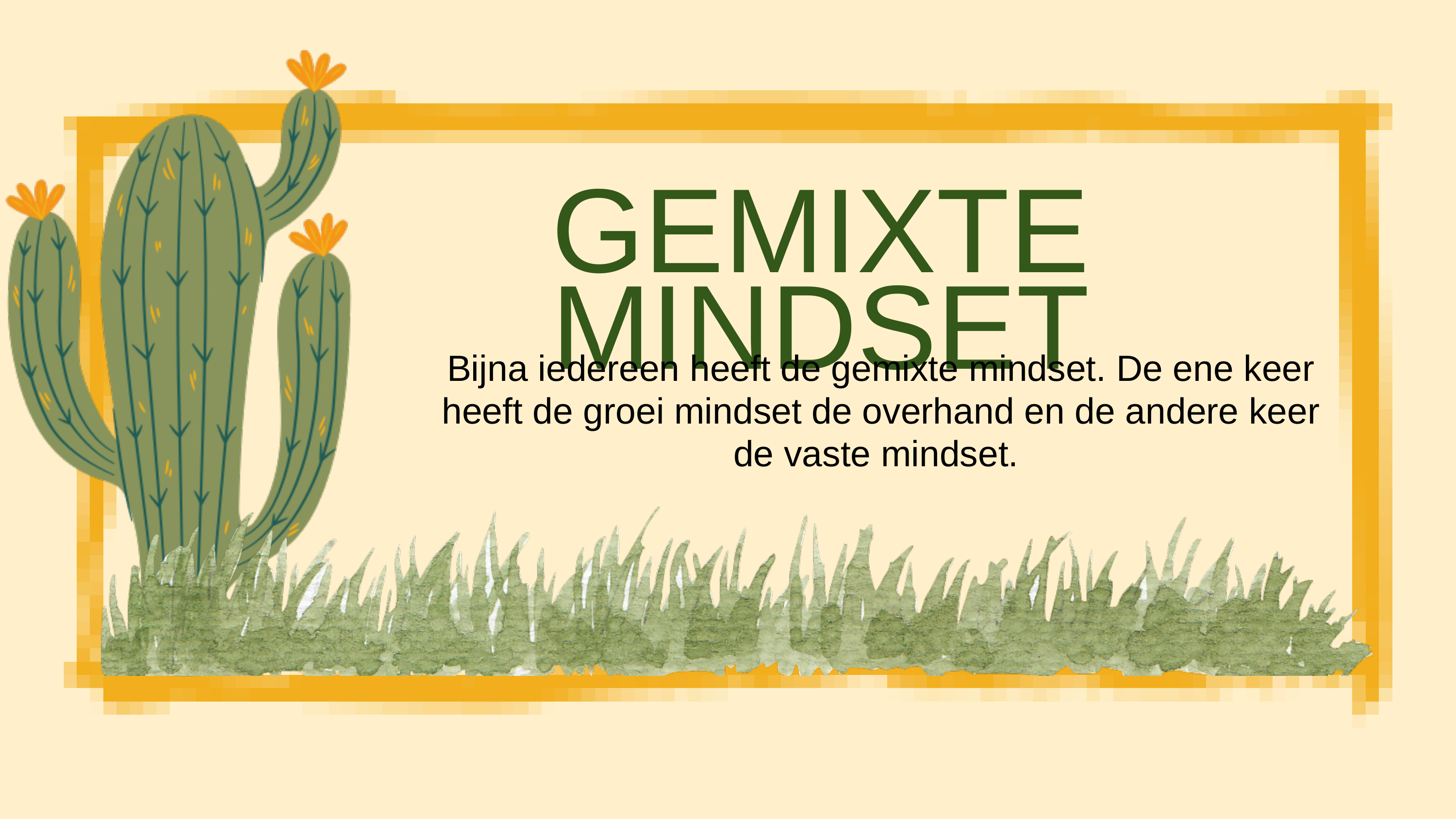

GEMIXTE MINDSET
Bijna iedereen heeft de gemixte mindset. De ene keer heeft de groei mindset de overhand en de andere keer de vaste mindset.